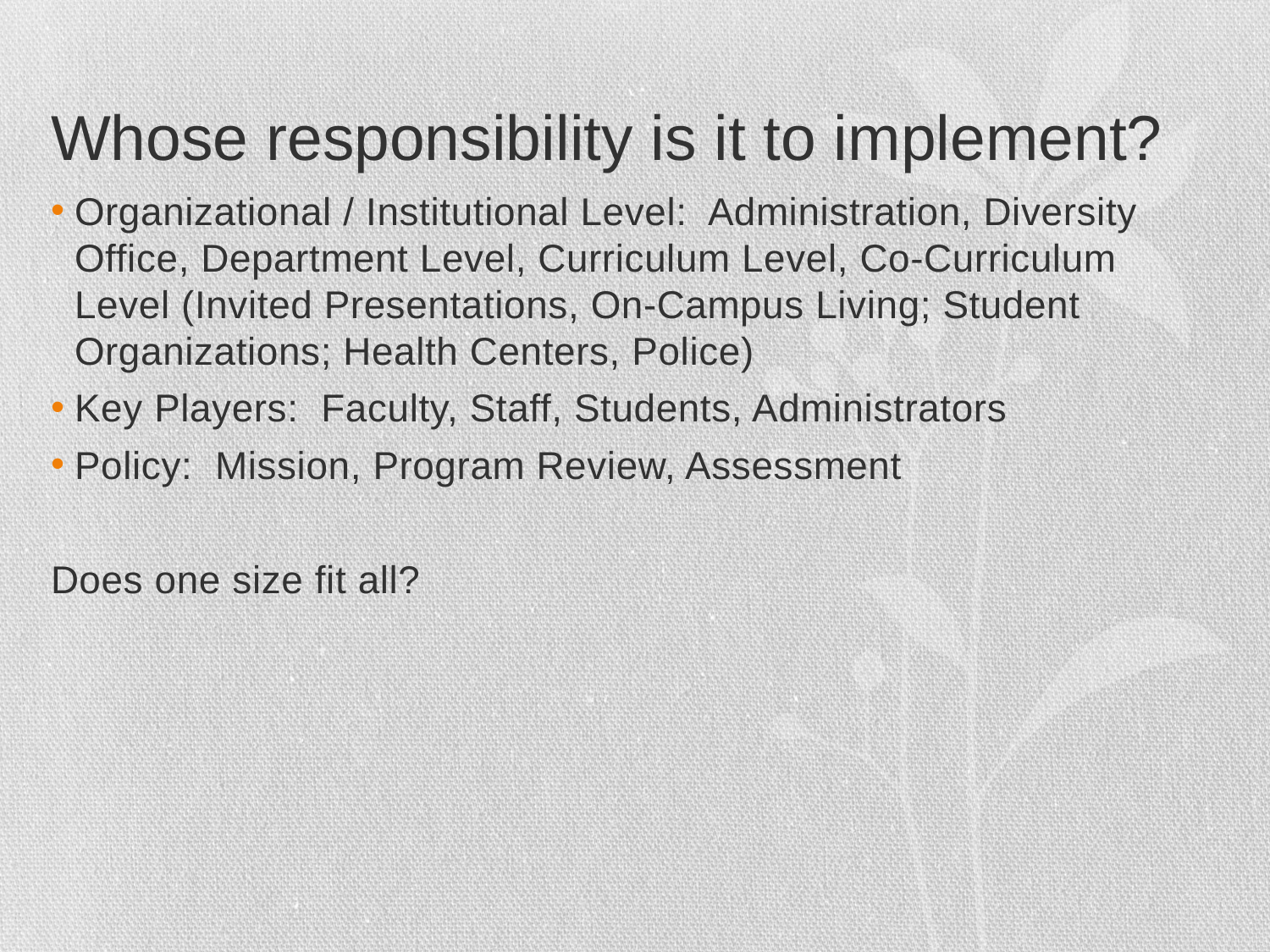

# Whose responsibility is it to implement?
Organizational / Institutional Level:  Administration, Diversity Office, Department Level, Curriculum Level, Co-Curriculum Level (Invited Presentations, On-Campus Living; Student Organizations; Health Centers, Police)
Key Players:  Faculty, Staff, Students, Administrators
Policy:  Mission, Program Review, Assessment

Does one size fit all?